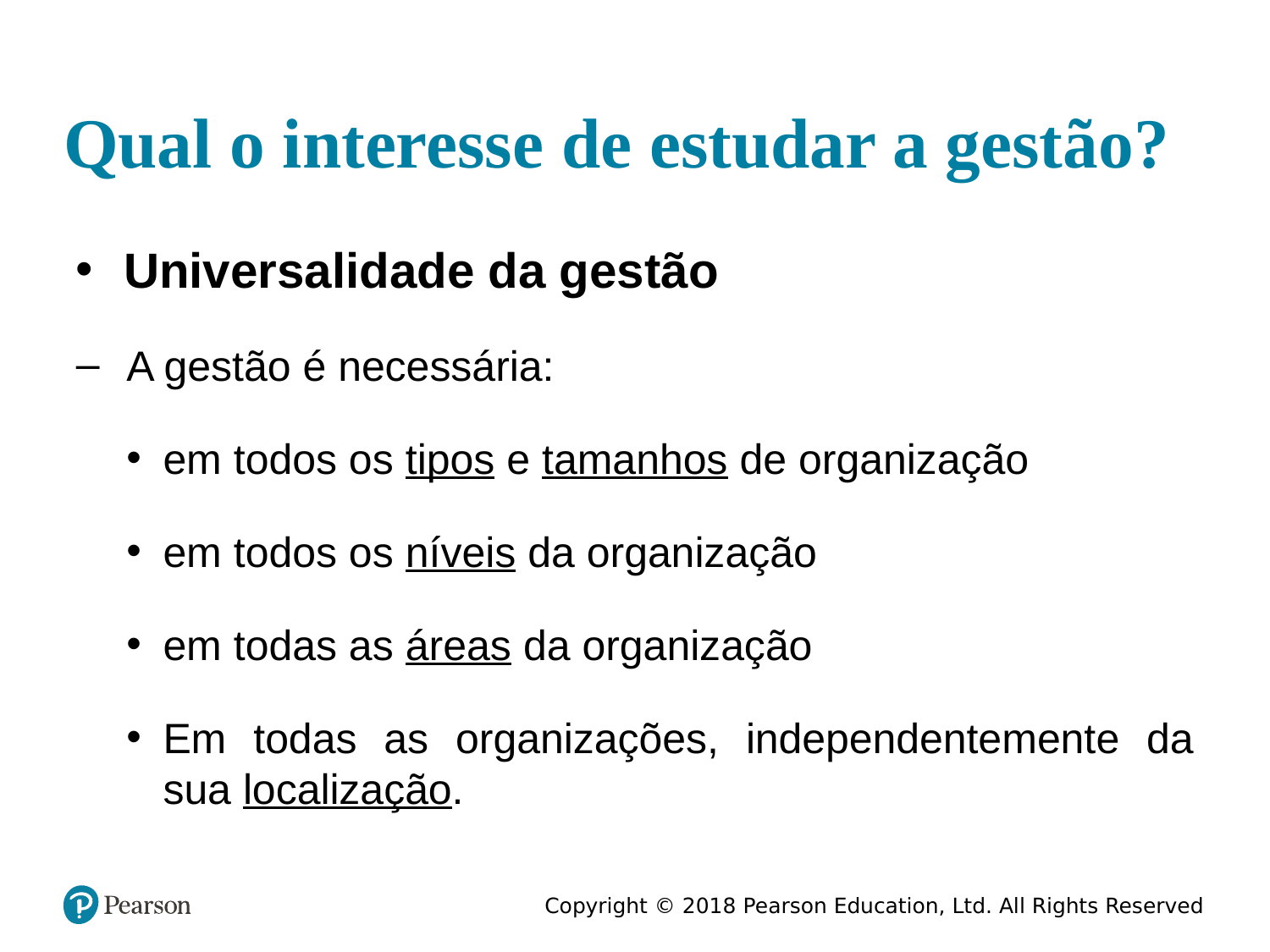

# Qual o interesse de estudar a gestão?
Universalidade da gestão

A gestão é necessária:
em todos os tipos e tamanhos de organização
em todos os níveis da organização
em todas as áreas da organização
Em todas as organizações, independentemente da sua localização.